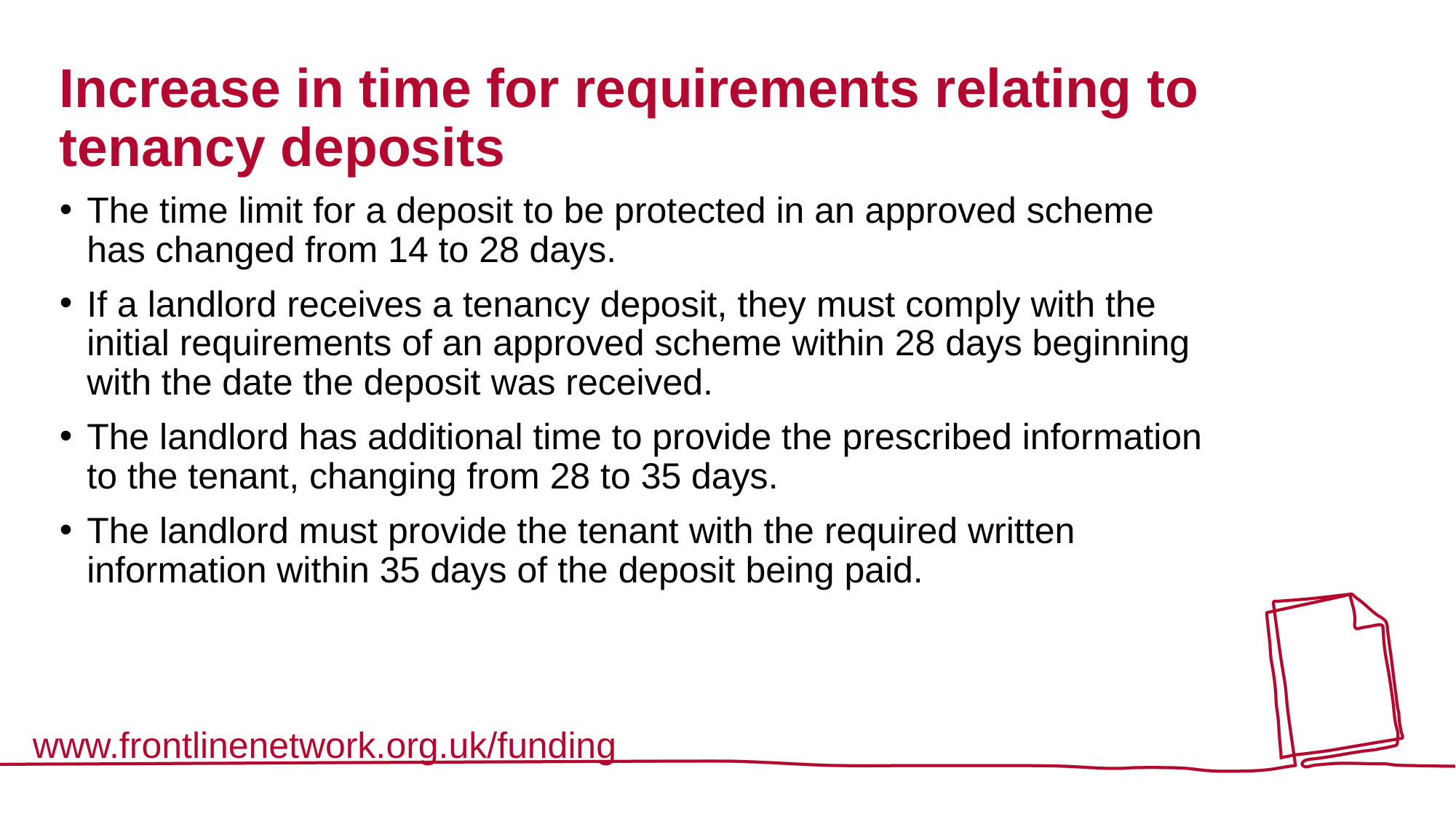

# Increase in time for requirements relating to tenancy deposits
The time limit for a deposit to be protected in an approved scheme has changed from 14 to 28 days.
If a landlord receives a tenancy deposit, they must comply with the initial requirements of an approved scheme within 28 days beginning with the date the deposit was received.
The landlord has additional time to provide the prescribed information to the tenant, changing from 28 to 35 days.
The landlord must provide the tenant with the required written information within 35 days of the deposit being paid.